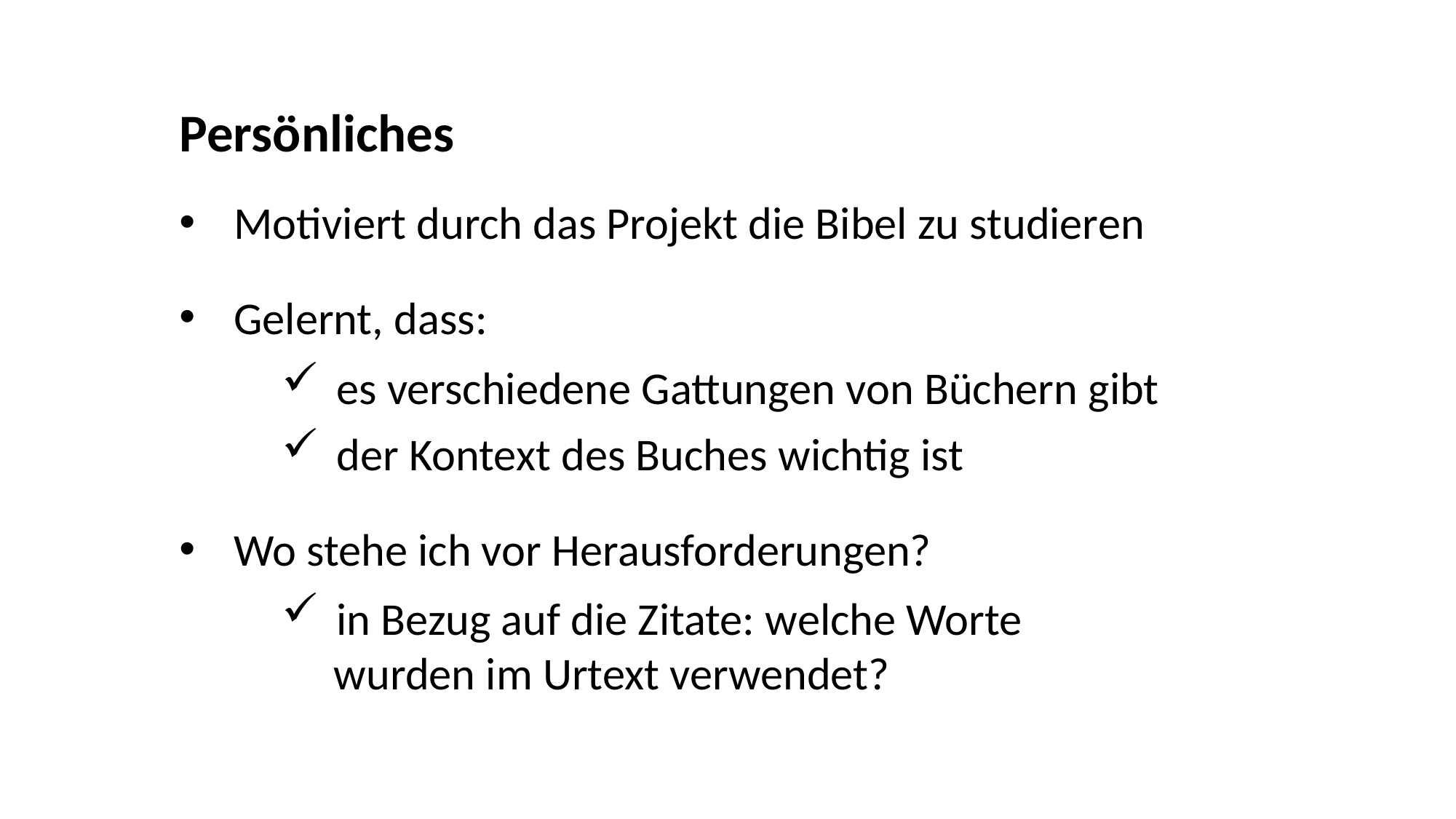

Persönliches
Motiviert durch das Projekt die Bibel zu studieren
Gelernt, dass:
es verschiedene Gattungen von Büchern gibt
der Kontext des Buches wichtig ist
Wo stehe ich vor Herausforderungen?
in Bezug auf die Zitate: welche Worte
     wurden im Urtext verwendet?